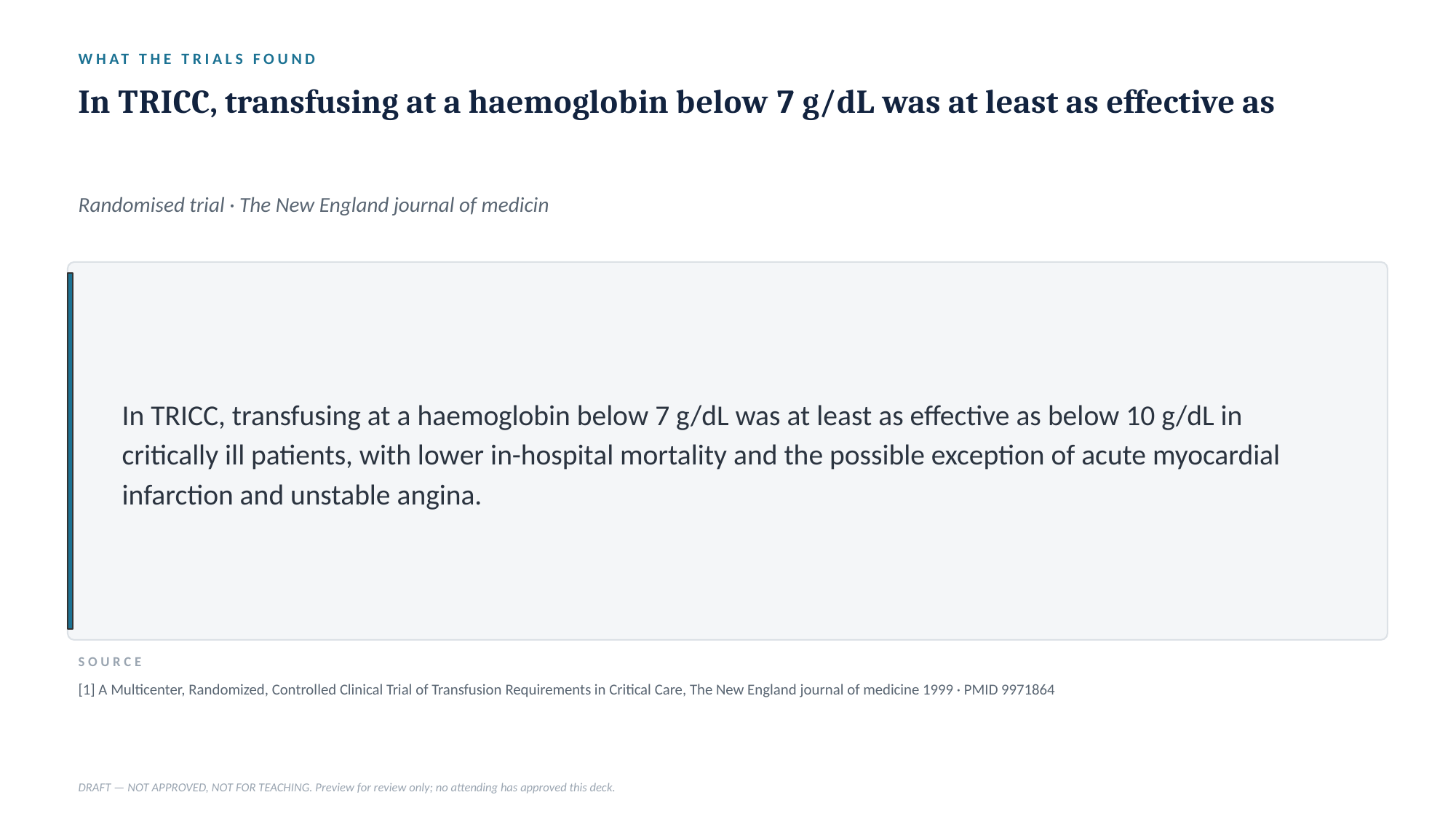

WHAT THE TRIALS FOUND
In TRICC, transfusing at a haemoglobin below 7 g/dL was at least as effective as
Randomised trial · The New England journal of medicin

In TRICC, transfusing at a haemoglobin below 7 g/dL was at least as effective as below 10 g/dL in critically ill patients, with lower in-hospital mortality and the possible exception of acute myocardial infarction and unstable angina.
SOURCE
[1] A Multicenter, Randomized, Controlled Clinical Trial of Transfusion Requirements in Critical Care, The New England journal of medicine 1999 · PMID 9971864
DRAFT — NOT APPROVED, NOT FOR TEACHING. Preview for review only; no attending has approved this deck.